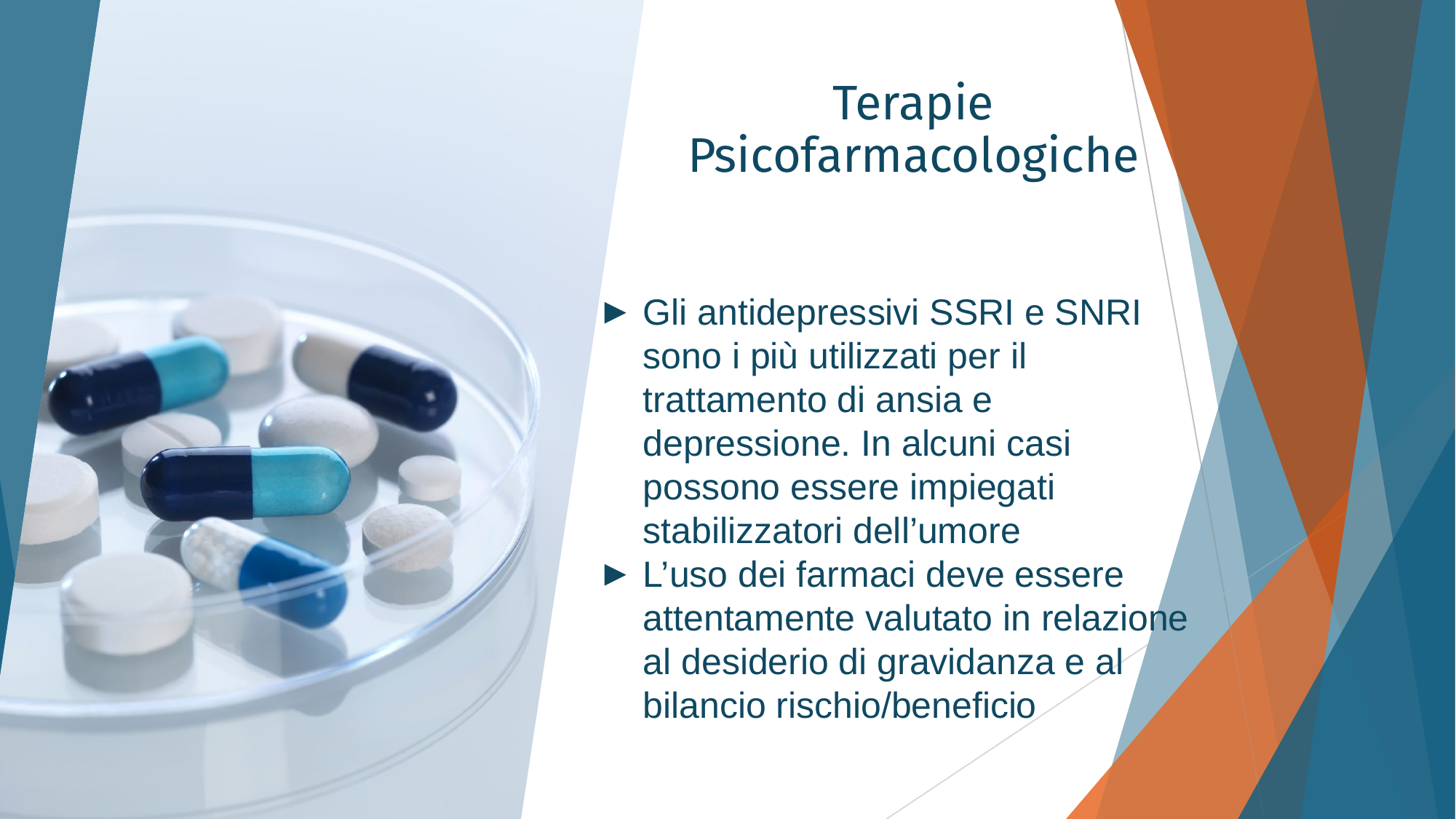

# Terapie Psicofarmacologiche
Gli antidepressivi SSRI e SNRI sono i più utilizzati per il trattamento di ansia e depressione. In alcuni casi possono essere impiegati stabilizzatori dell’umore
L’uso dei farmaci deve essere attentamente valutato in relazione al desiderio di gravidanza e al bilancio rischio/beneficio